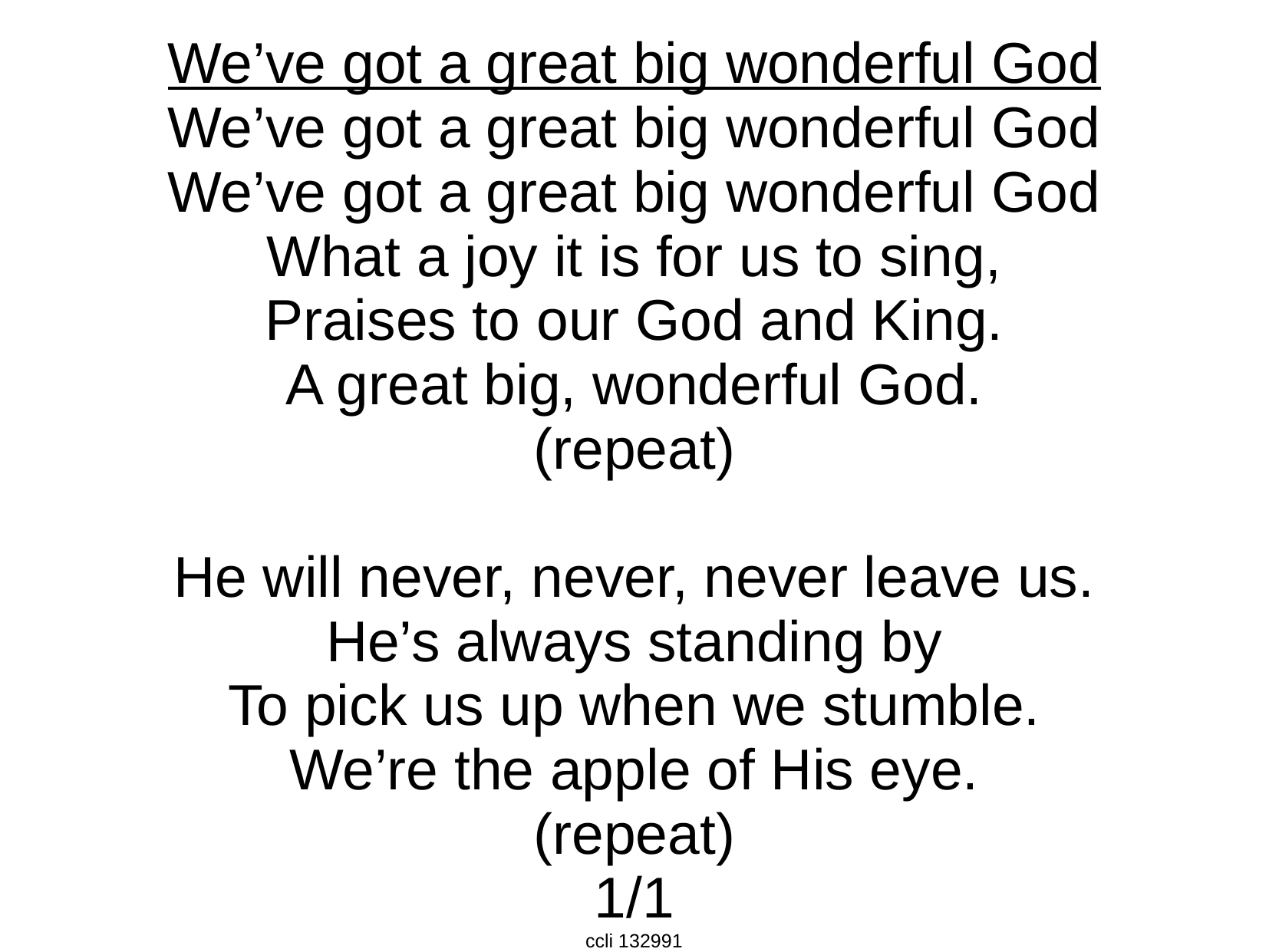

We’ve got a great big wonderful God
We’ve got a great big wonderful God
We’ve got a great big wonderful God
What a joy it is for us to sing,
Praises to our God and King.
A great big, wonderful God.
(repeat)

He will never, never, never leave us.
He’s always standing by
To pick us up when we stumble.
We’re the apple of His eye.
(repeat)
1/1
ccli 132991